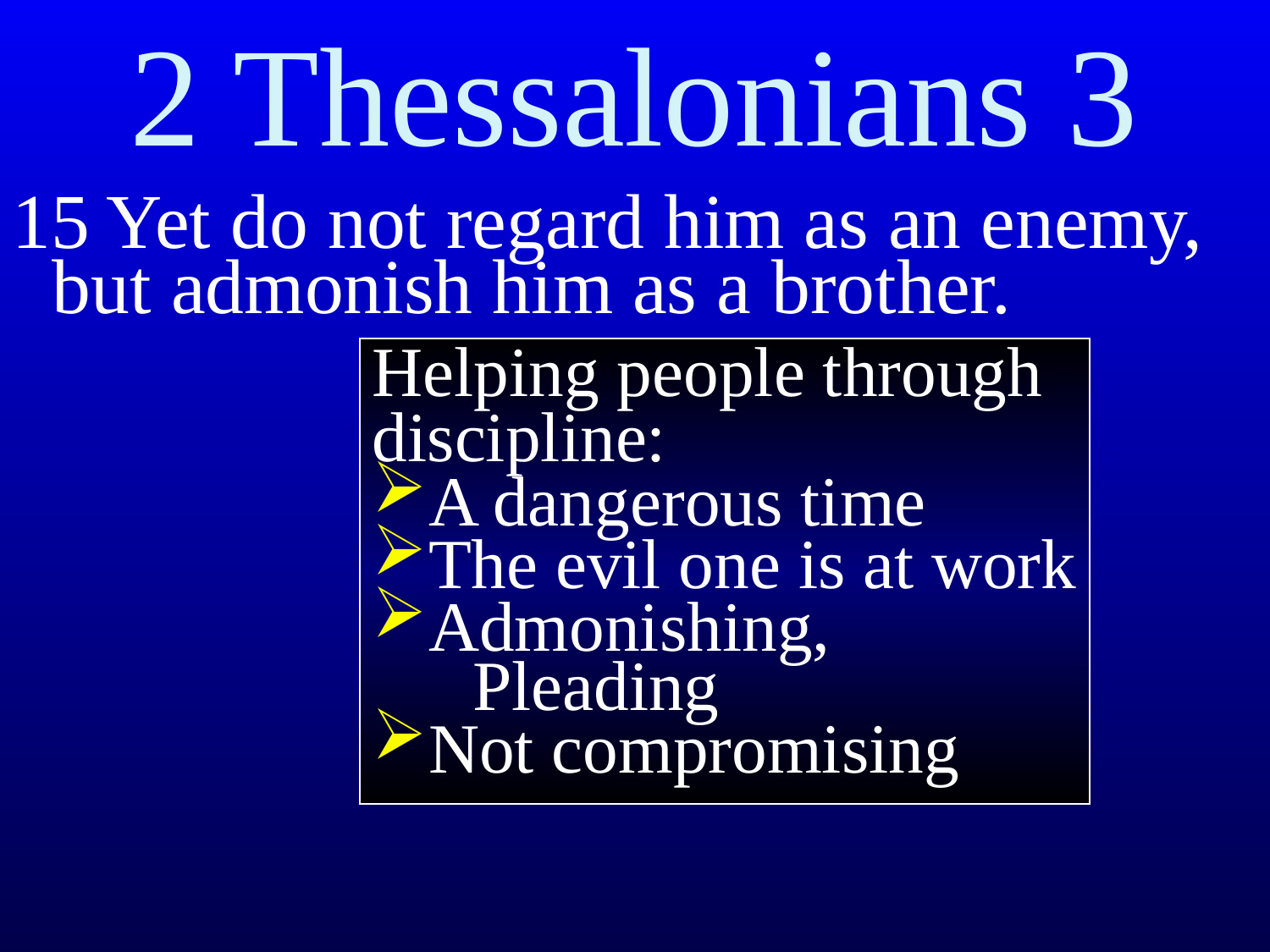

2 Thessalonians 3
15 Yet ﻿﻿do not regard him as an enemy, but ﻿﻿﻿﻿admonish him as a ﻿﻿brother.

Helping people through discipline:
A dangerous time
The evil one is at work
Admonishing,
    Pleading
Not compromising